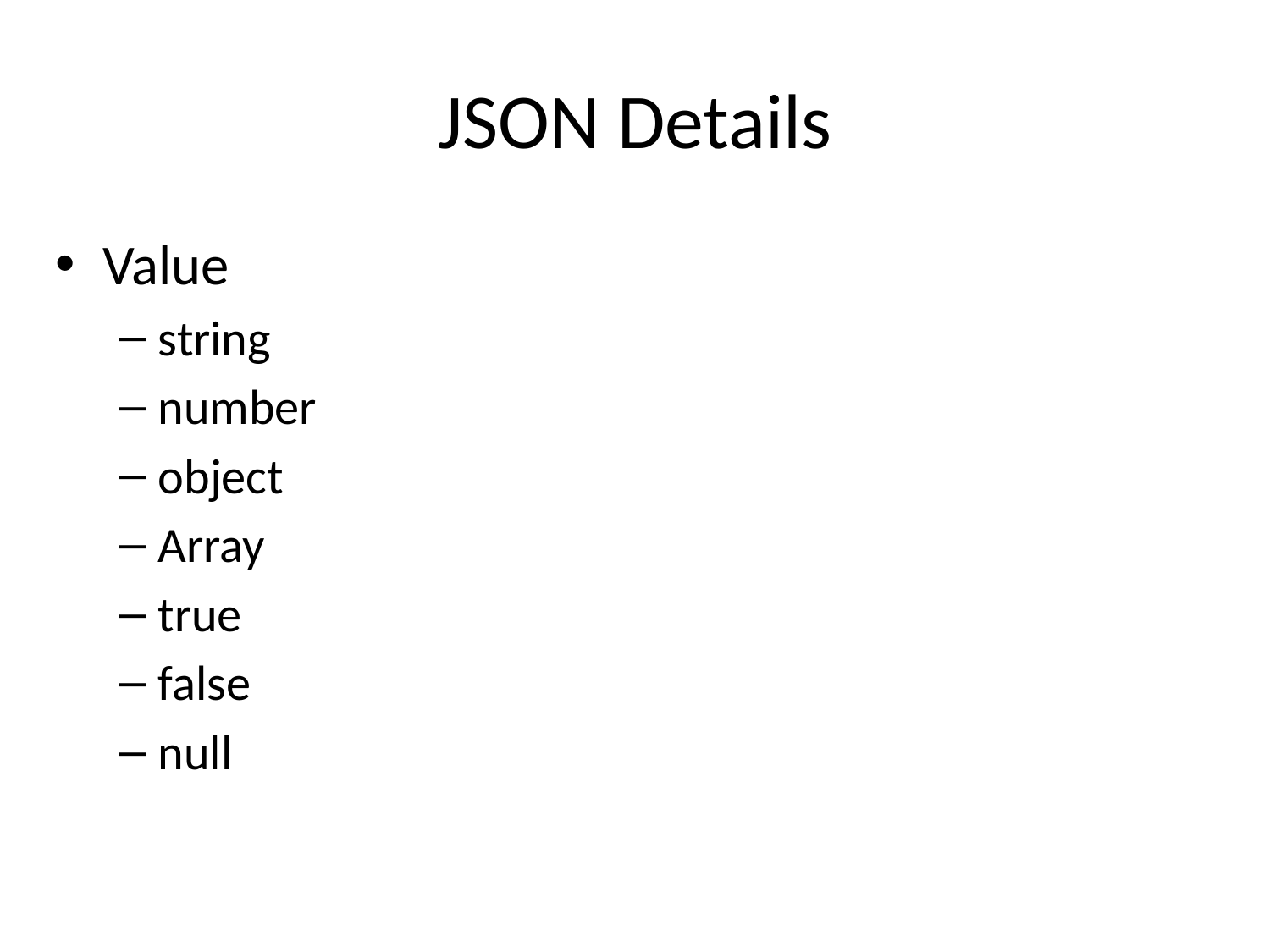

# JSON Details
Value
string
number
object
Array
true
false
null